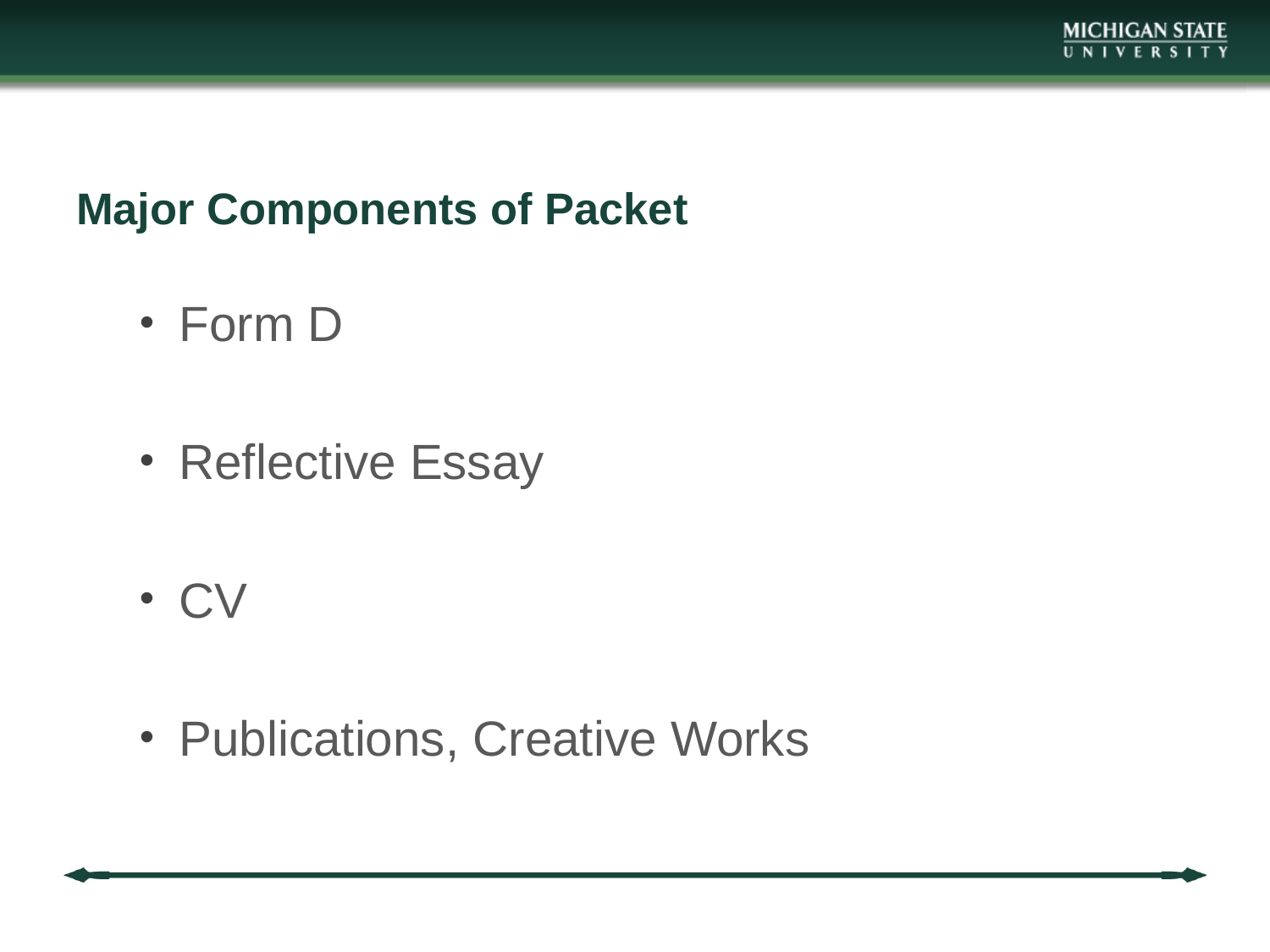

# Major Components of Packet
Form D

Reflective Essay

CV

Publications, Creative Works